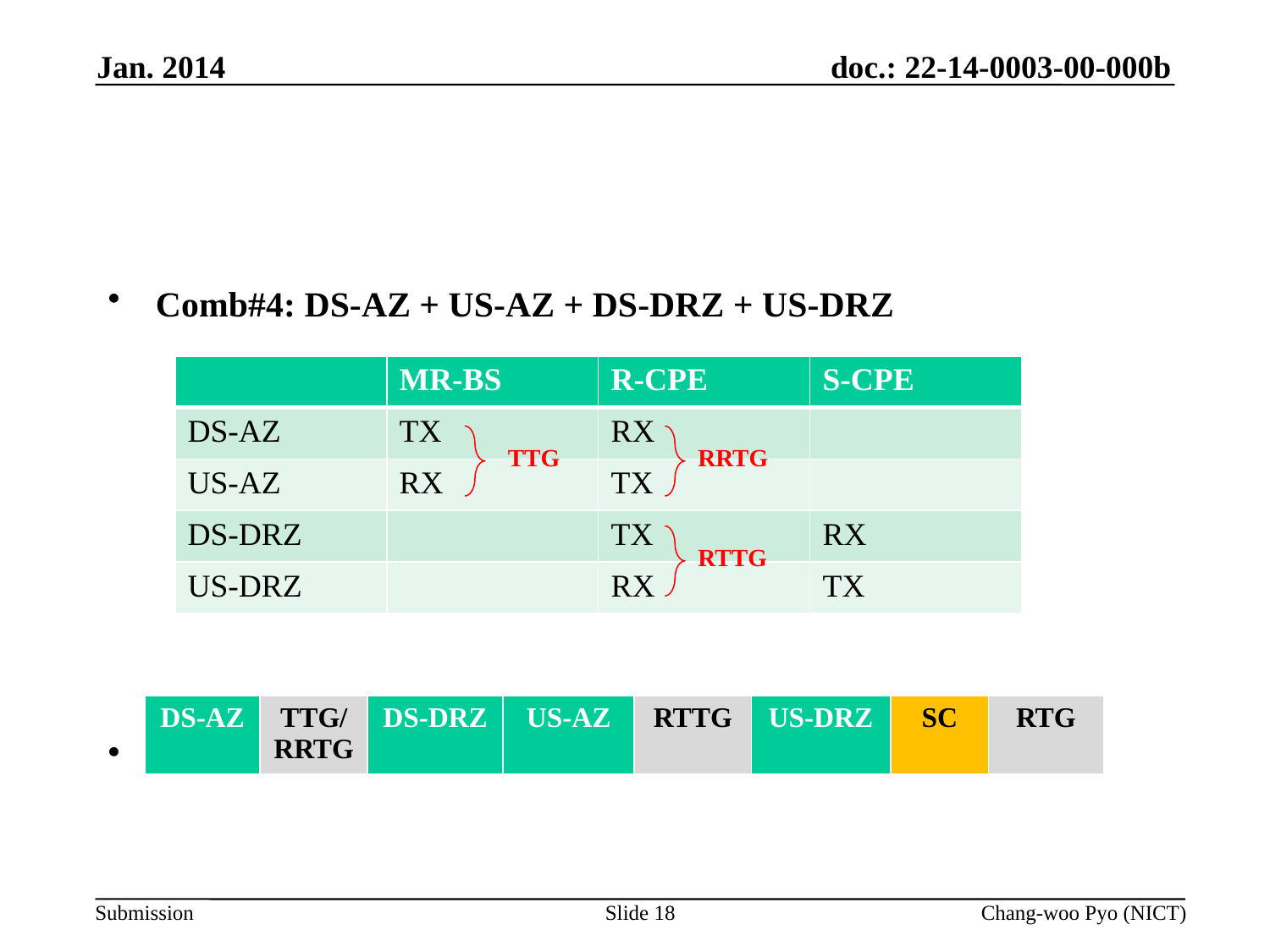

Jan. 2014
#
Comb#4: DS-AZ + US-AZ + DS-DRZ + US-DRZ

Frame Configuration for Comb#4

|  | MR-BS | R-CPE | S-CPE |
| --- | --- | --- | --- |
| DS-AZ | TX | RX |  |
| US-AZ | RX | TX |  |
| DS-DRZ |  | TX | RX |
| US-DRZ |  | RX | TX |

TTG
RRTG

RTTG
| DS-AZ | TTG/ RRTG | DS-DRZ | US-AZ | RTTG | US-DRZ | SC | RTG |
| --- | --- | --- | --- | --- | --- | --- | --- |
Slide 18
Chang-woo Pyo (NICT)